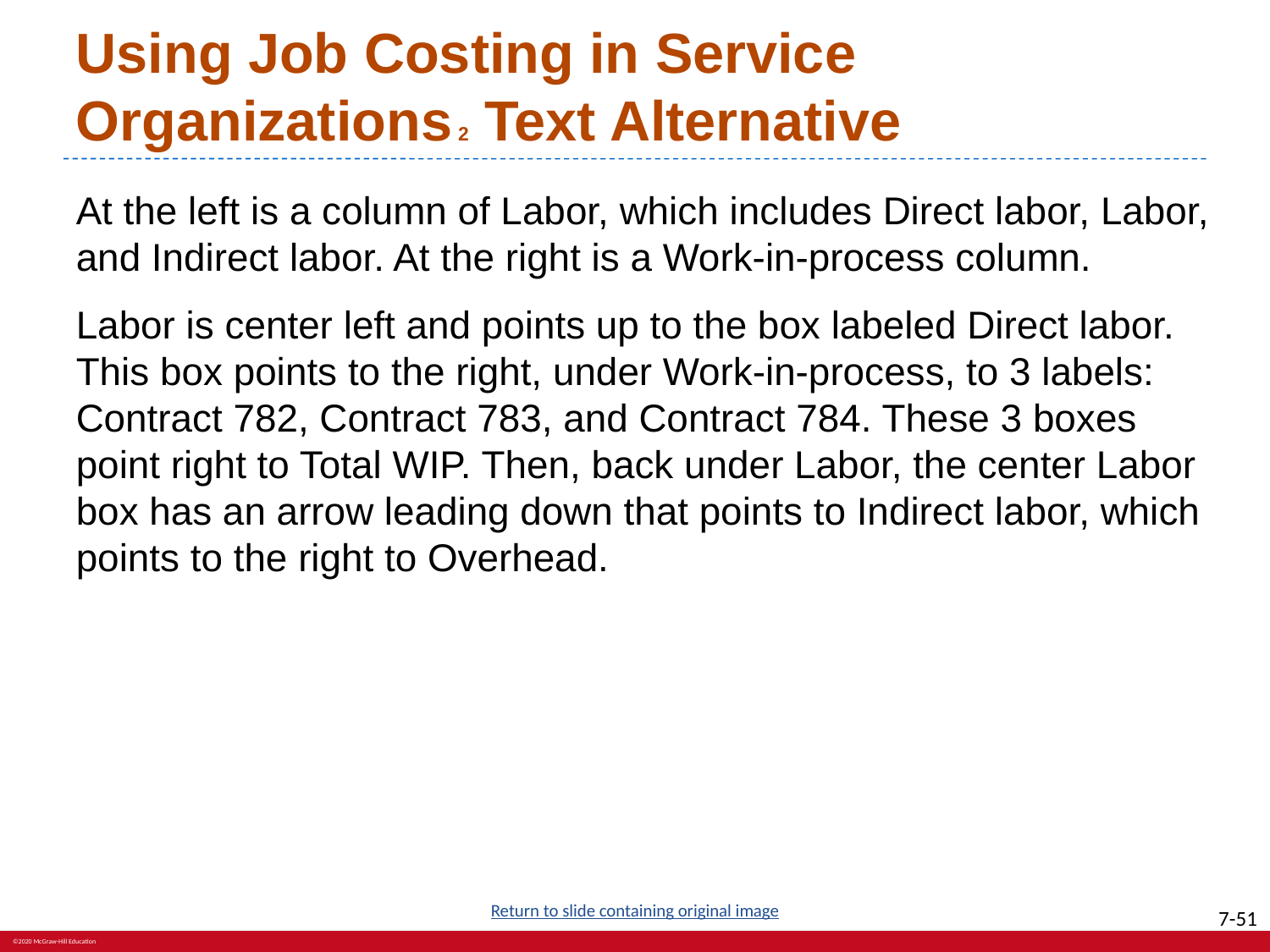

# Using Job Costing in Service Organizations 2 Text Alternative
At the left is a column of Labor, which includes Direct labor, Labor, and Indirect labor. At the right is a Work-in-process column.
Labor is center left and points up to the box labeled Direct labor. This box points to the right, under Work-in-process, to 3 labels: Contract 782, Contract 783, and Contract 784. These 3 boxes point right to Total WIP. Then, back under Labor, the center Labor box has an arrow leading down that points to Indirect labor, which points to the right to Overhead.
Return to slide containing original image